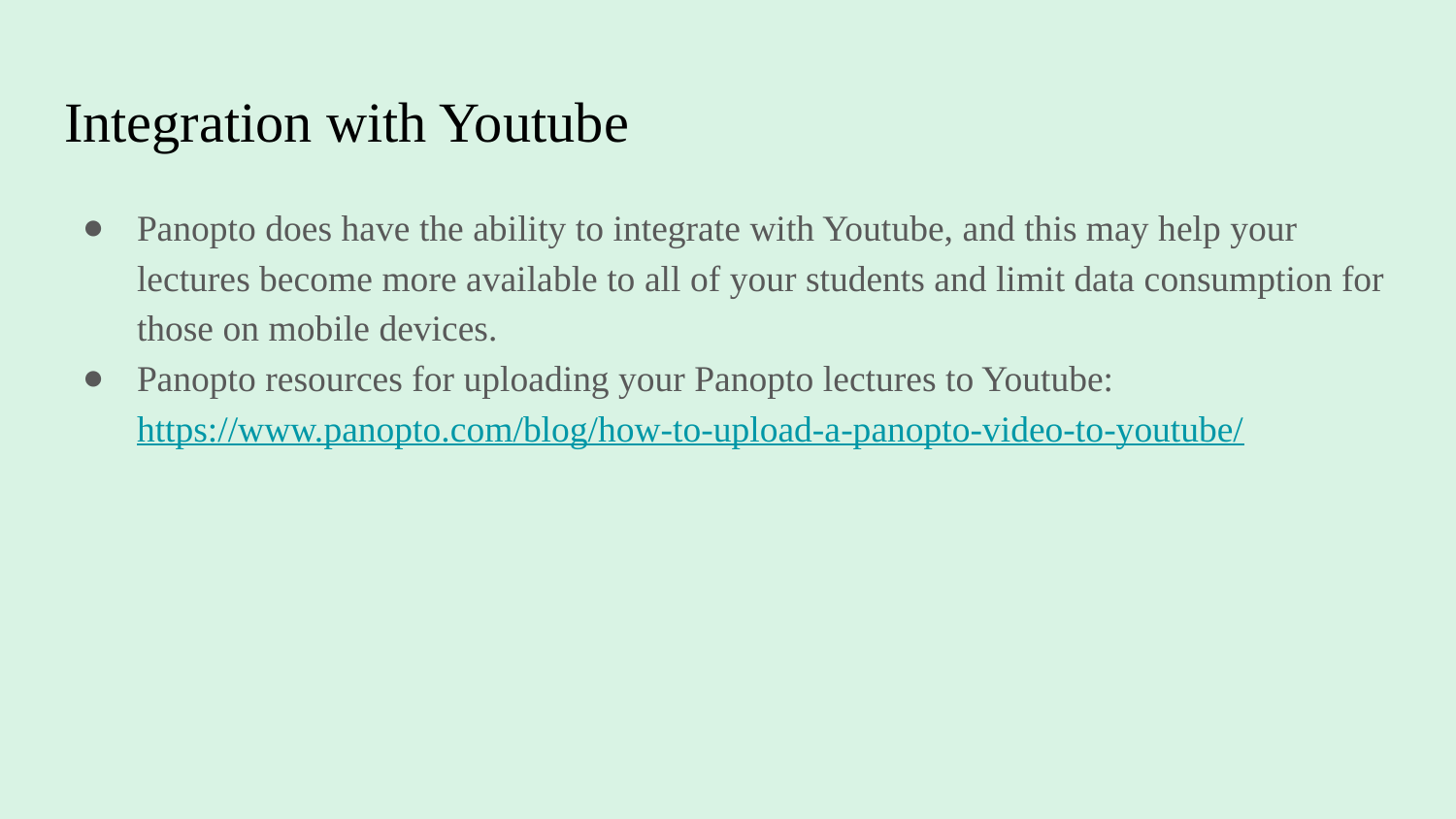

# Integration with Youtube
Panopto does have the ability to integrate with Youtube, and this may help your lectures become more available to all of your students and limit data consumption for those on mobile devices.
Panopto resources for uploading your Panopto lectures to Youtube: https://www.panopto.com/blog/how-to-upload-a-panopto-video-to-youtube/